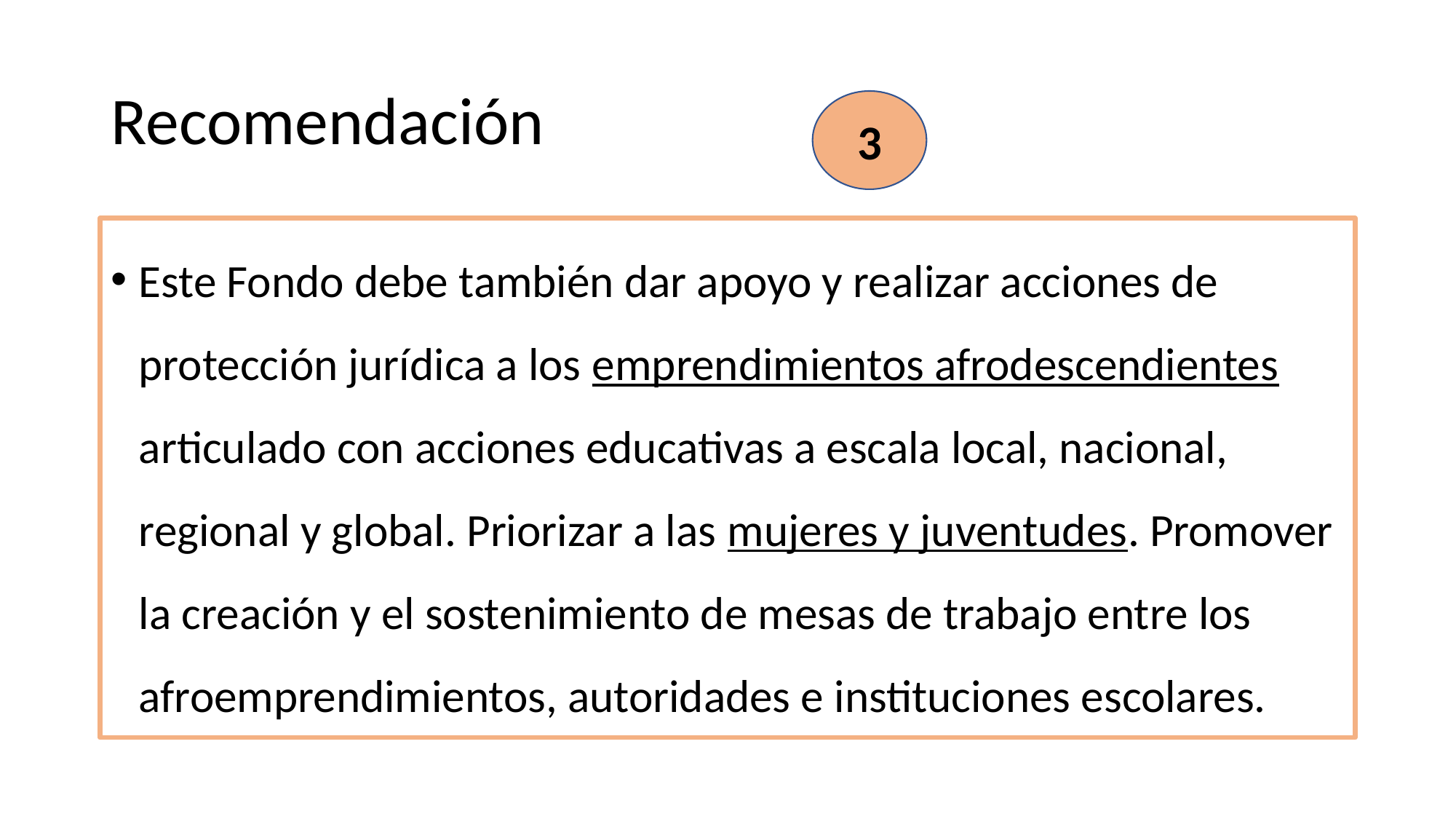

# Recomendación
3
Este Fondo debe también dar apoyo y realizar acciones de protección jurídica a los emprendimientos afrodescendientes articulado con acciones educativas a escala local, nacional, regional y global. Priorizar a las mujeres y juventudes. Promover la creación y el sostenimiento de mesas de trabajo entre los afroemprendimientos, autoridades e instituciones escolares.